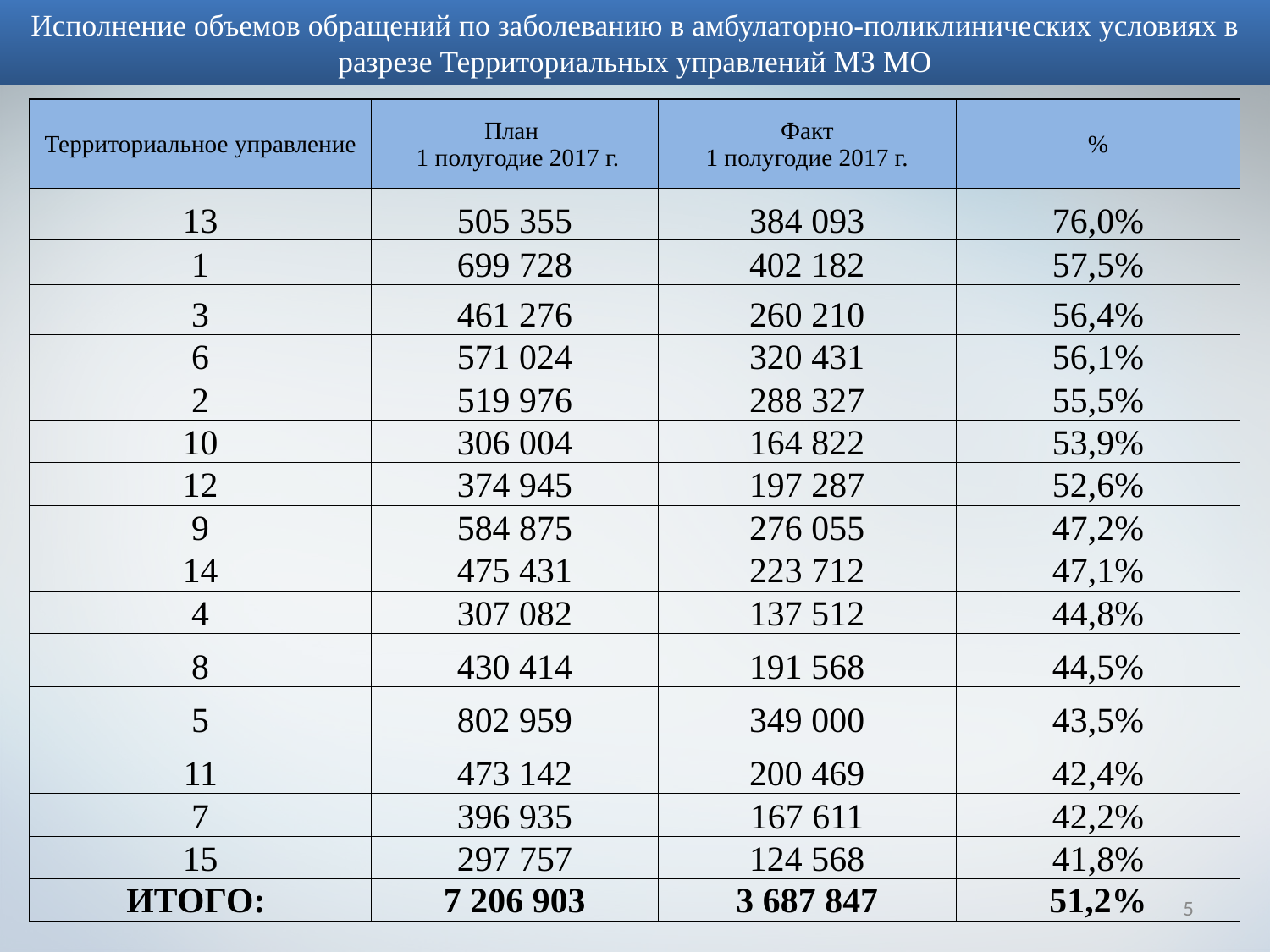

Исполнение объемов обращений по заболеванию в амбулаторно-поликлинических условиях в разрезе Территориальных управлений МЗ МО
| Территориальное управление | План 1 полугодие 2017 г. | Факт 1 полугодие 2017 г. | % |
| --- | --- | --- | --- |
| 13 | 505 355 | 384 093 | 76,0% |
| 1 | 699 728 | 402 182 | 57,5% |
| 3 | 461 276 | 260 210 | 56,4% |
| 6 | 571 024 | 320 431 | 56,1% |
| 2 | 519 976 | 288 327 | 55,5% |
| 10 | 306 004 | 164 822 | 53,9% |
| 12 | 374 945 | 197 287 | 52,6% |
| 9 | 584 875 | 276 055 | 47,2% |
| 14 | 475 431 | 223 712 | 47,1% |
| 4 | 307 082 | 137 512 | 44,8% |
| 8 | 430 414 | 191 568 | 44,5% |
| 5 | 802 959 | 349 000 | 43,5% |
| 11 | 473 142 | 200 469 | 42,4% |
| 7 | 396 935 | 167 611 | 42,2% |
| 15 | 297 757 | 124 568 | 41,8% |
| ИТОГО: | 7 206 903 | 3 687 847 | 51,2% |
5